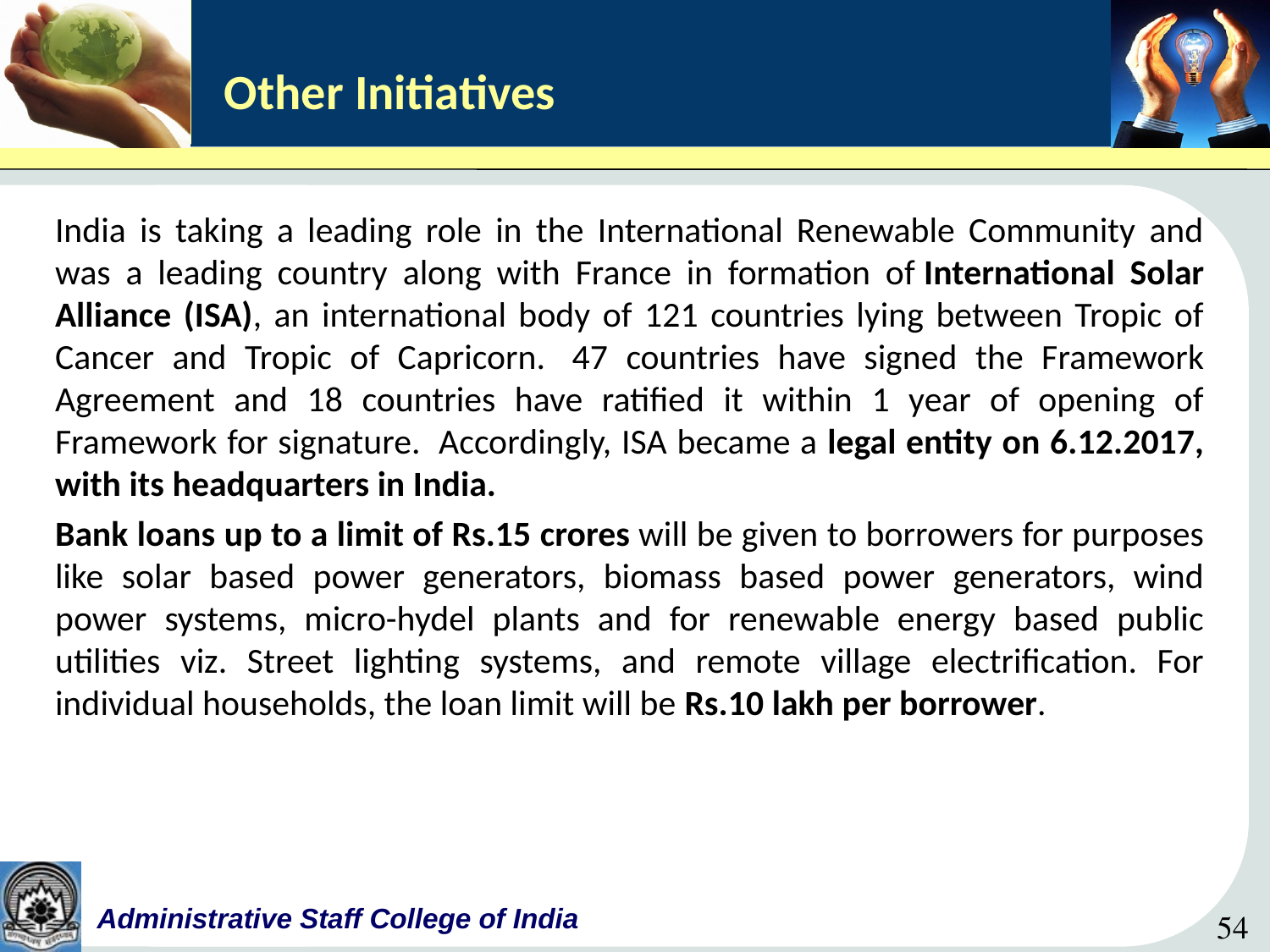

# Other Initiatives
India is taking a leading role in the International Renewable Community and was a leading country along with France in formation of International Solar Alliance (ISA), an international body of 121 countries lying between Tropic of Cancer and Tropic of Capricorn.  47 countries have signed the Framework Agreement and 18 countries have ratified it within 1 year of opening of Framework for signature.  Accordingly, ISA became a legal entity on 6.12.2017, with its headquarters in India.
Bank loans up to a limit of Rs.15 crores will be given to borrowers for purposes like solar based power generators, biomass based power generators, wind power systems, micro-hydel plants and for renewable energy based public utilities viz. Street lighting systems, and remote village electrification. For individual households, the loan limit will be Rs.10 lakh per borrower.